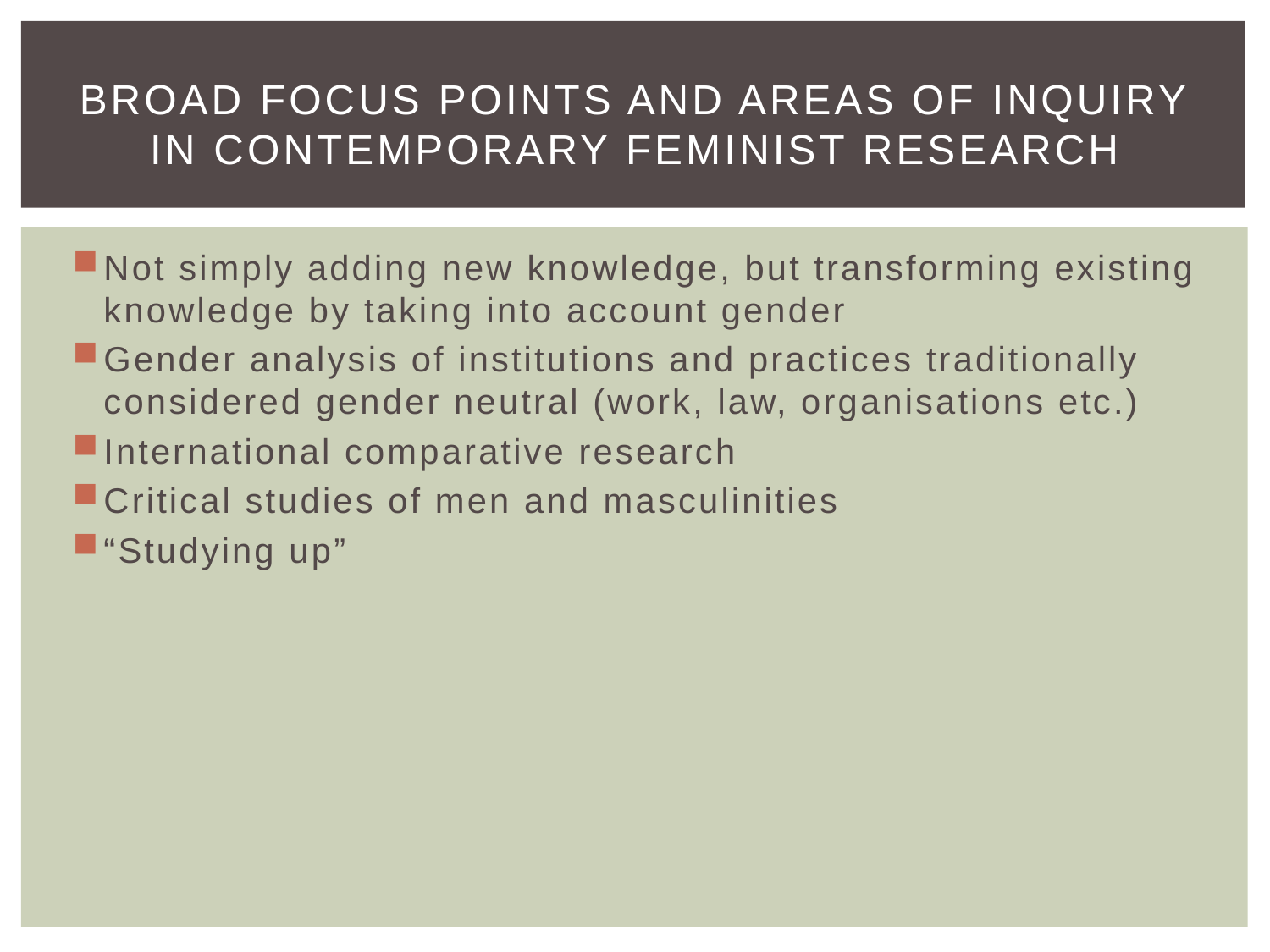

# Broad focus points and areas of inquiry in contemporary feminist research
Not simply adding new knowledge, but transforming existing knowledge by taking into account gender
Gender analysis of institutions and practices traditionally considered gender neutral (work, law, organisations etc.)
International comparative research
Critical studies of men and masculinities
“Studying up”